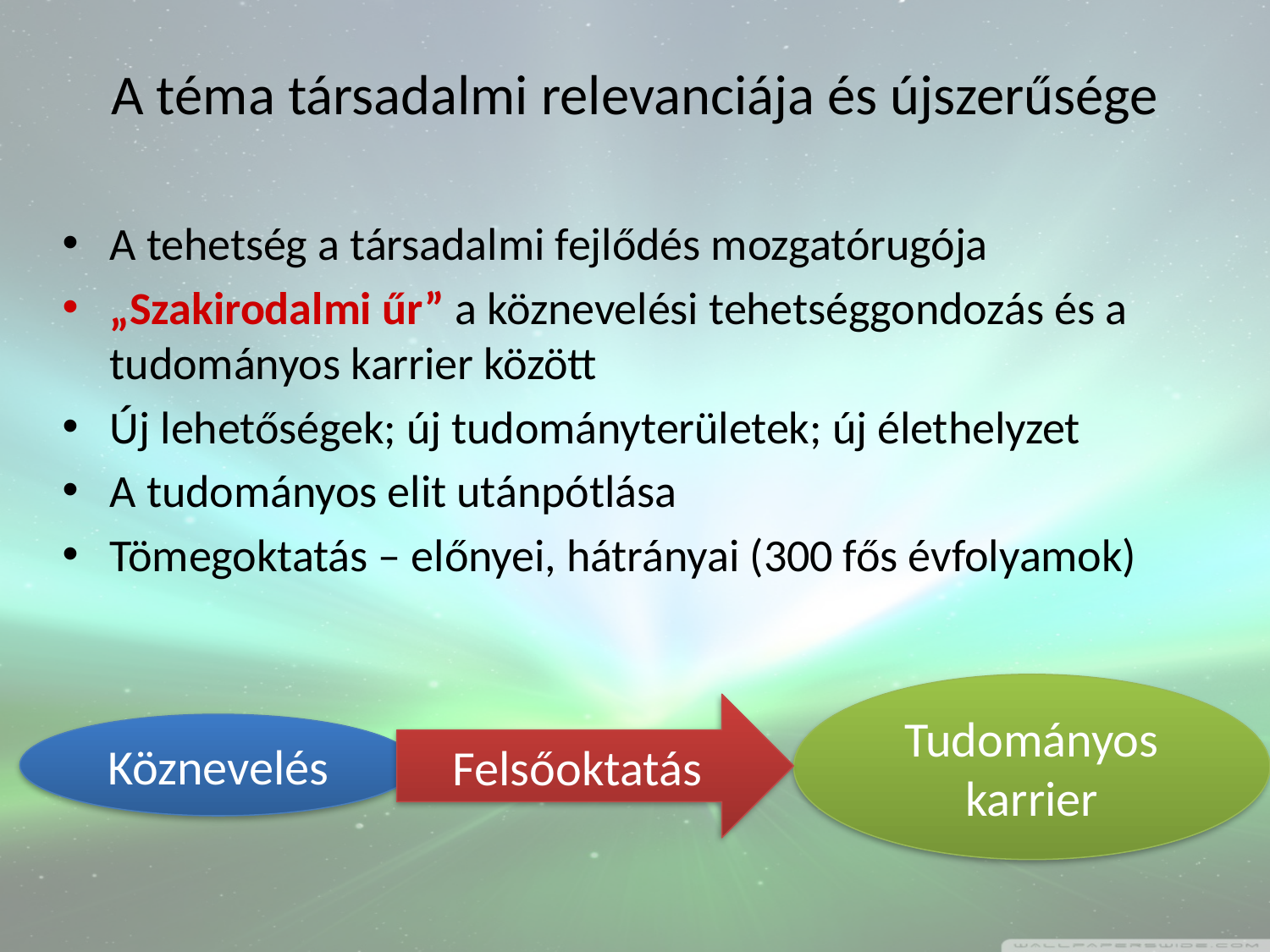

# A téma társadalmi relevanciája és újszerűsége
A tehetség a társadalmi fejlődés mozgatórugója
„Szakirodalmi űr” a köznevelési tehetséggondozás és a tudományos karrier között
Új lehetőségek; új tudományterületek; új élethelyzet
A tudományos elit utánpótlása
Tömegoktatás – előnyei, hátrányai (300 fős évfolyamok)
Tudományos karrier
Felsőoktatás
Köznevelés